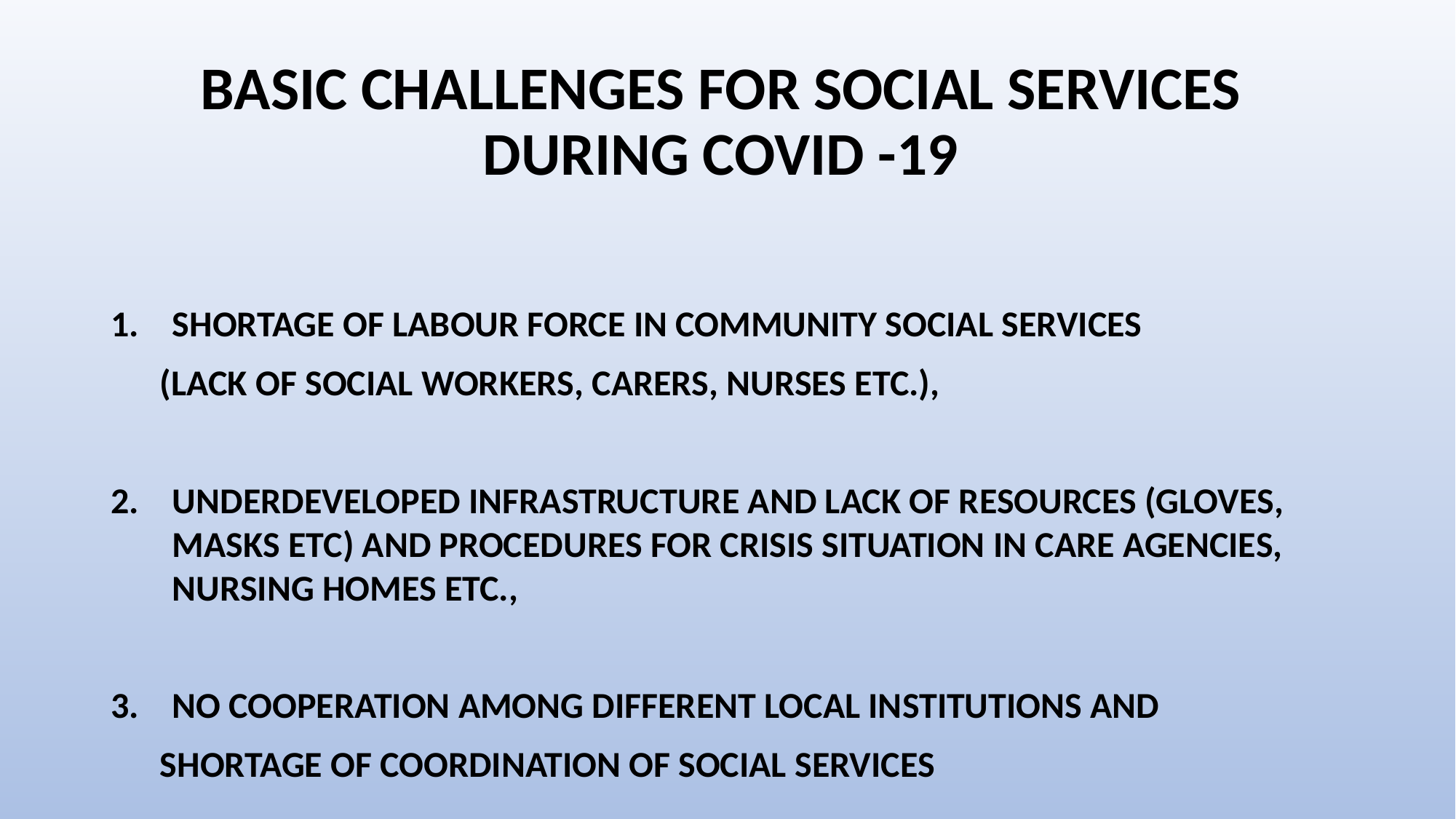

# BASIC CHALLENGES FOR SOCIAL SERVICES DURING COVID -19
SHORTAGE OF LABOUR FORCE IN COMMUNITY SOCIAL SERVICES
      (LACK OF SOCIAL WORKERS, CARERS, NURSES ETC.),

UNDERDEVELOPED INFRASTRUCTURE AND LACK OF RESOURCES (GLOVES, MASKS ETC) AND PROCEDURES FOR CRISIS SITUATION IN CARE AGENCIES, NURSING HOMES ETC.,

NO COOPERATION AMONG DIFFERENT LOCAL INSTITUTIONS AND
      SHORTAGE OF COORDINATION OF SOCIAL SERVICES